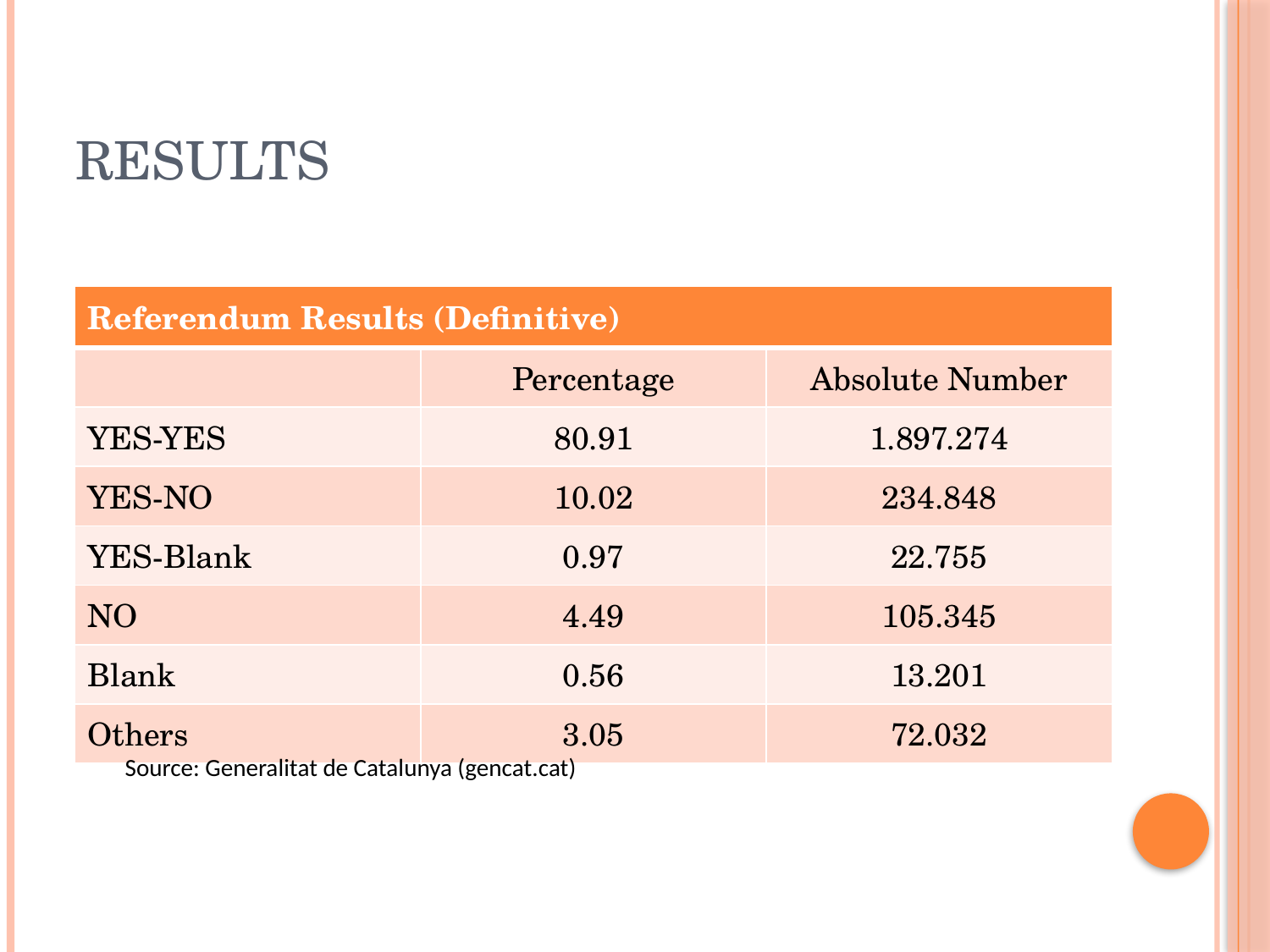

# Results
| Referendum Results (Definitive) |  |  |
| --- | --- | --- |
|  | Percentage | Absolute Number |
| YES-YES | 80.91 | 1.897.274 |
| YES-NO | 10.02 | 234.848 |
| YES-Blank | 0.97 | 22.755 |
| NO | 4.49 | 105.345 |
| Blank | 0.56 | 13.201 |
| Others | 3.05 | 72.032 |
| Source: Generalitat de Catalunya (gencat.cat) |
| --- |